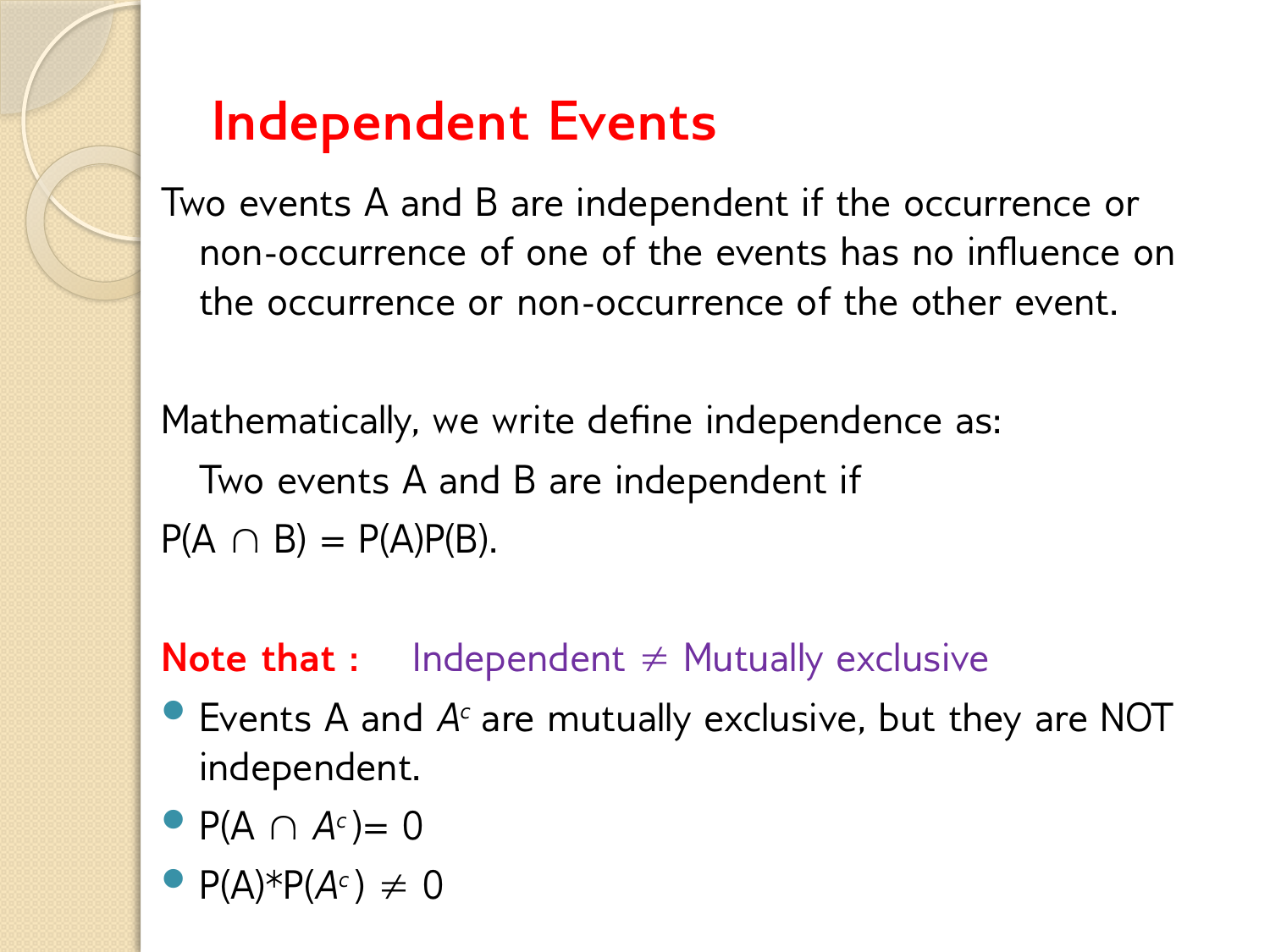

# Independent Events
Two events A and B are independent if the occurrence or non-occurrence of one of the events has no influence on the occurrence or non-occurrence of the other event.

Mathematically, we write define independence as:
	Two events A and B are independent if
P(A ∩ B) = P(A)P(B).

Note that :    Independent ≠ Mutually exclusive
Events A and Ac are mutually exclusive, but they are NOT independent.
P(A ∩ Ac )= 0
P(A)*P(Ac ) ≠ 0